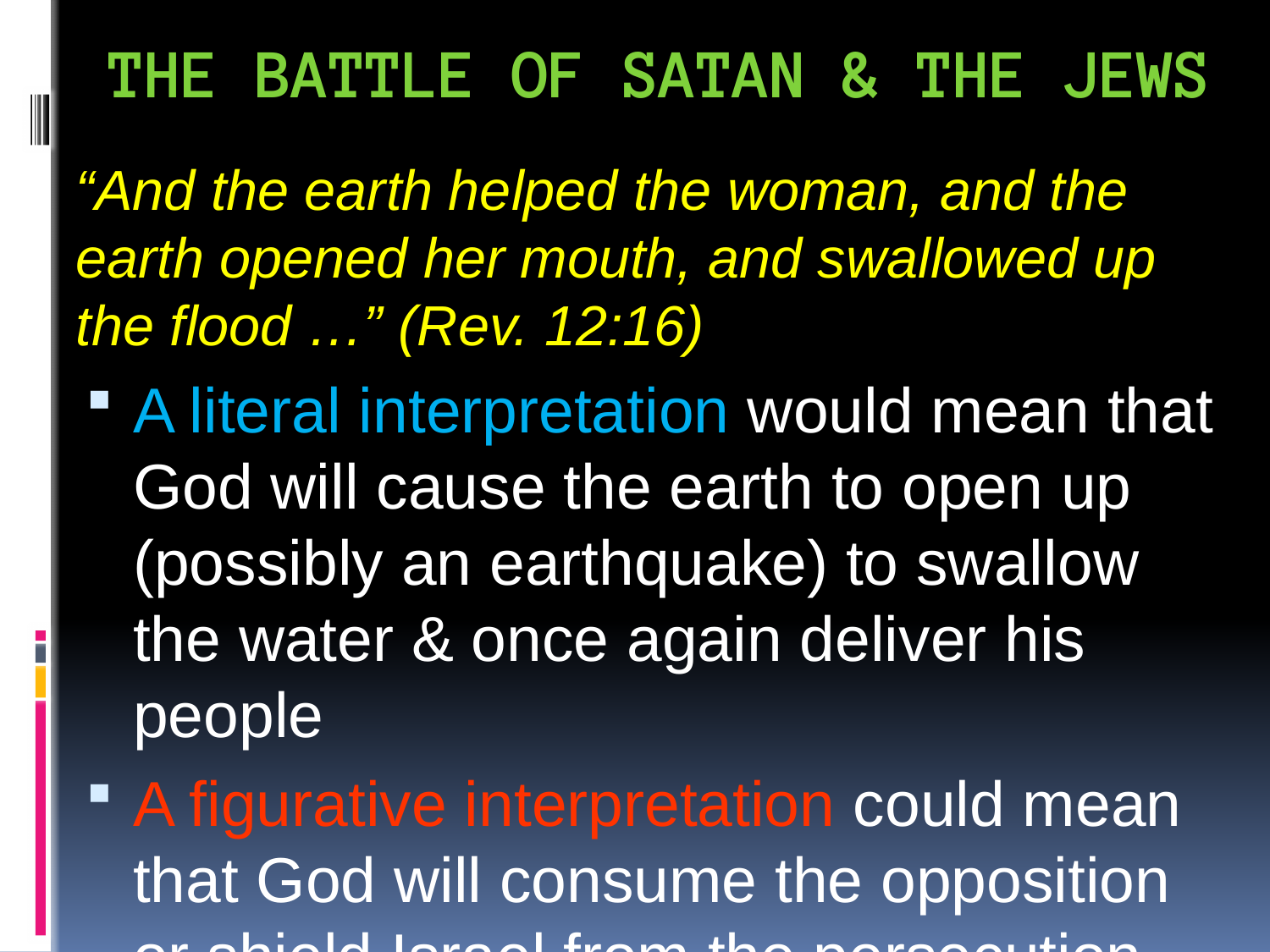

# THE BATTLE OF SATAN & THE JEWS
“And the earth helped the woman, and the earth opened her mouth, and swallowed up the flood …” (Rev. 12:16)
A literal interpretation would mean that God will cause the earth to open up (possibly an earthquake) to swallow the water & once again deliver his people
A figurative interpretation could mean that God will consume the opposition or shield Israel from the persecution